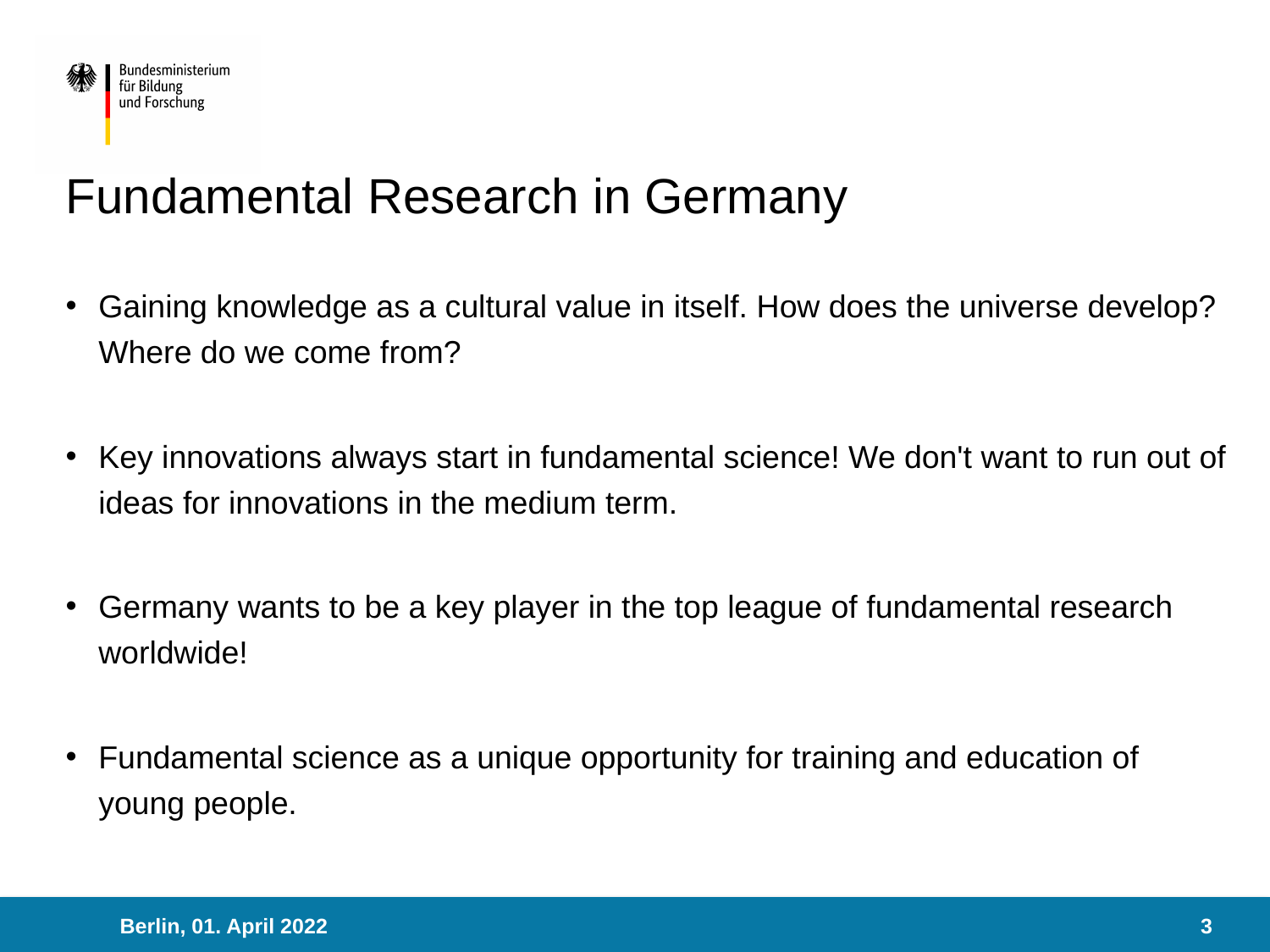

# Fundamental Research in Germany
Gaining knowledge as a cultural value in itself. How does the universe develop? Where do we come from?

Key innovations always start in fundamental science! We don't want to run out of ideas for innovations in the medium term.

Germany wants to be a key player in the top league of fundamental research worldwide!

Fundamental science as a unique opportunity for training and education of young people.